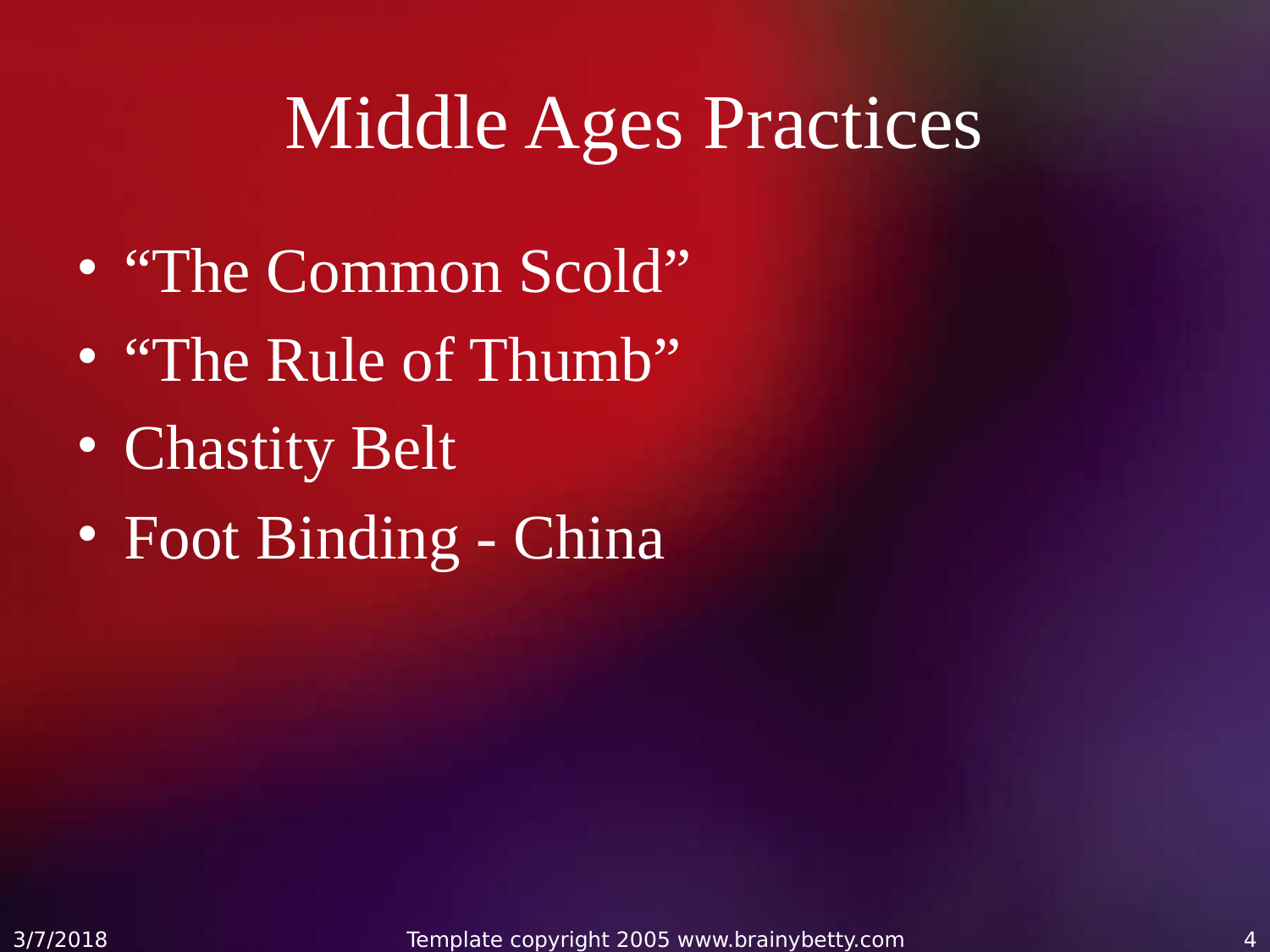

# Middle Ages Practices
“The Common Scold”
“The Rule of Thumb”
Chastity Belt
Foot Binding - China
3/7/2018
Template copyright 2005 www.brainybetty.com
4